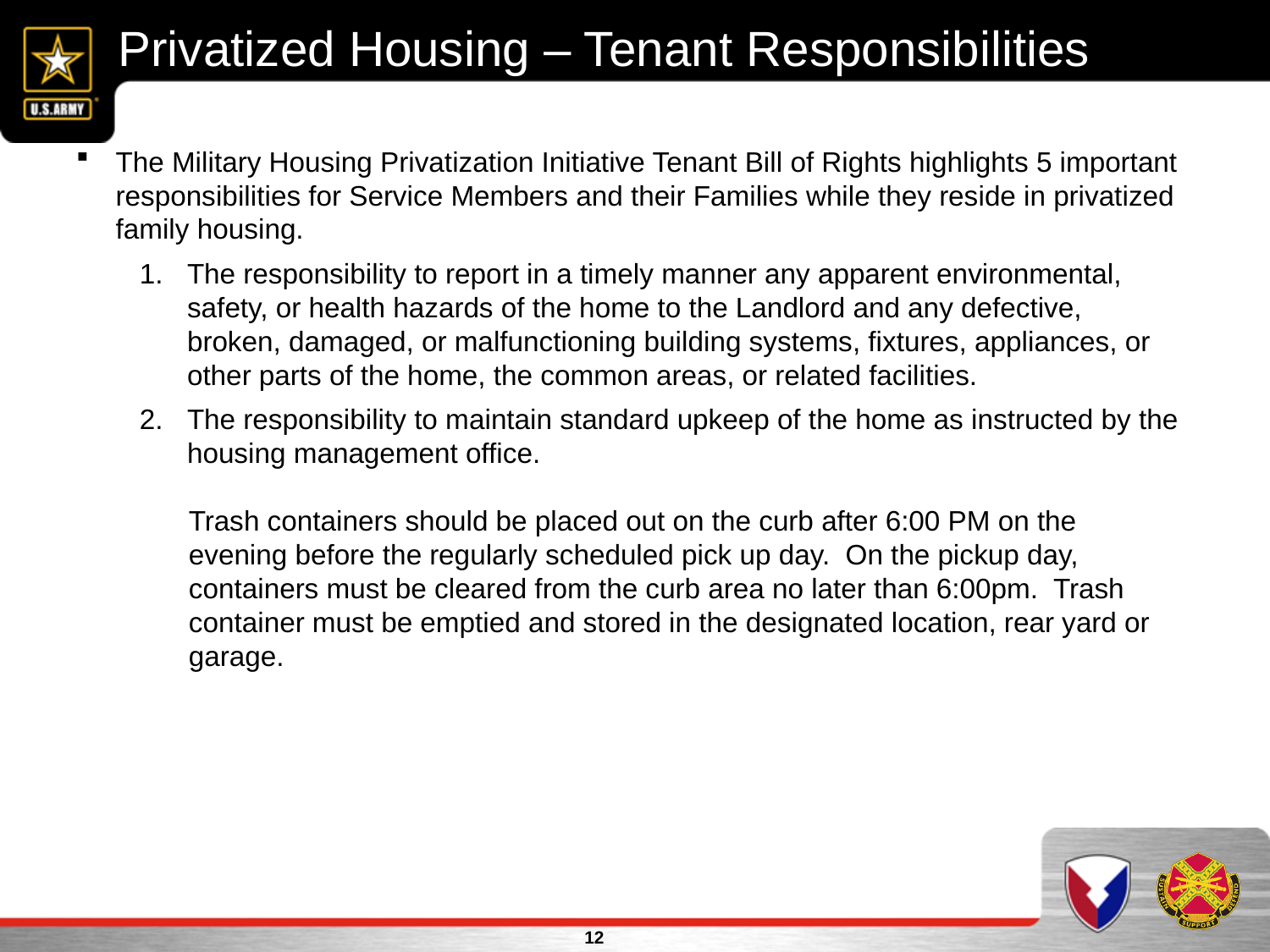

Privatized Housing – Tenant Responsibilities
The Military Housing Privatization Initiative Tenant Bill of Rights highlights 5 important responsibilities for Service Members and their Families while they reside in privatized family housing.
The responsibility to report in a timely manner any apparent environmental, safety, or health hazards of the home to the Landlord and any defective, broken, damaged, or malfunctioning building systems, fixtures, appliances, or other parts of the home, the common areas, or related facilities.
The responsibility to maintain standard upkeep of the home as instructed by the housing management office.

Trash containers should be placed out on the curb after 6:00 PM on the evening before the regularly scheduled pick up day.  On the pickup day, containers must be cleared from the curb area no later than 6:00pm.  Trash container must be emptied and stored in the designated location, rear yard or garage.